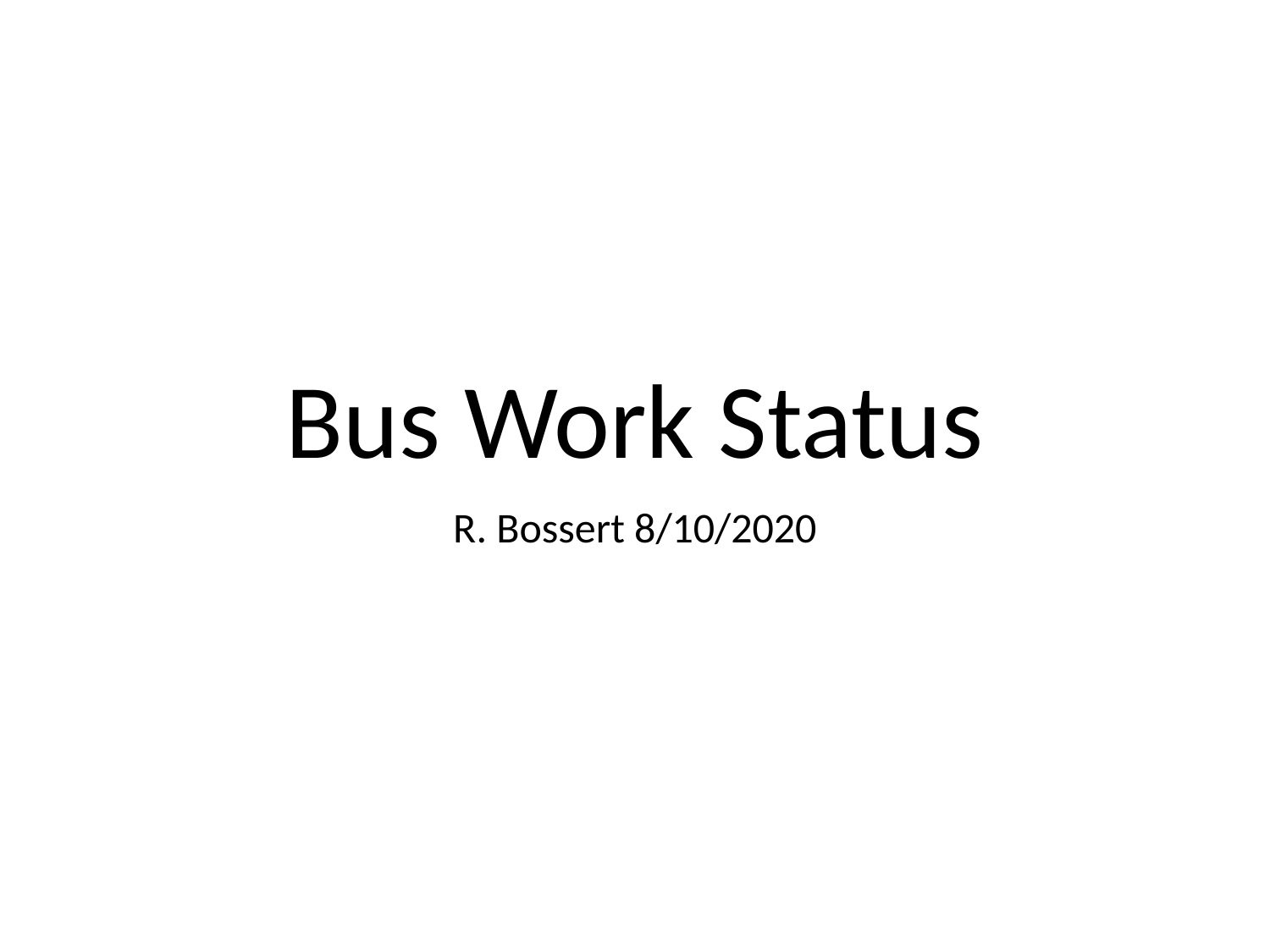

# Bus Work Status
R. Bossert 8/10/2020